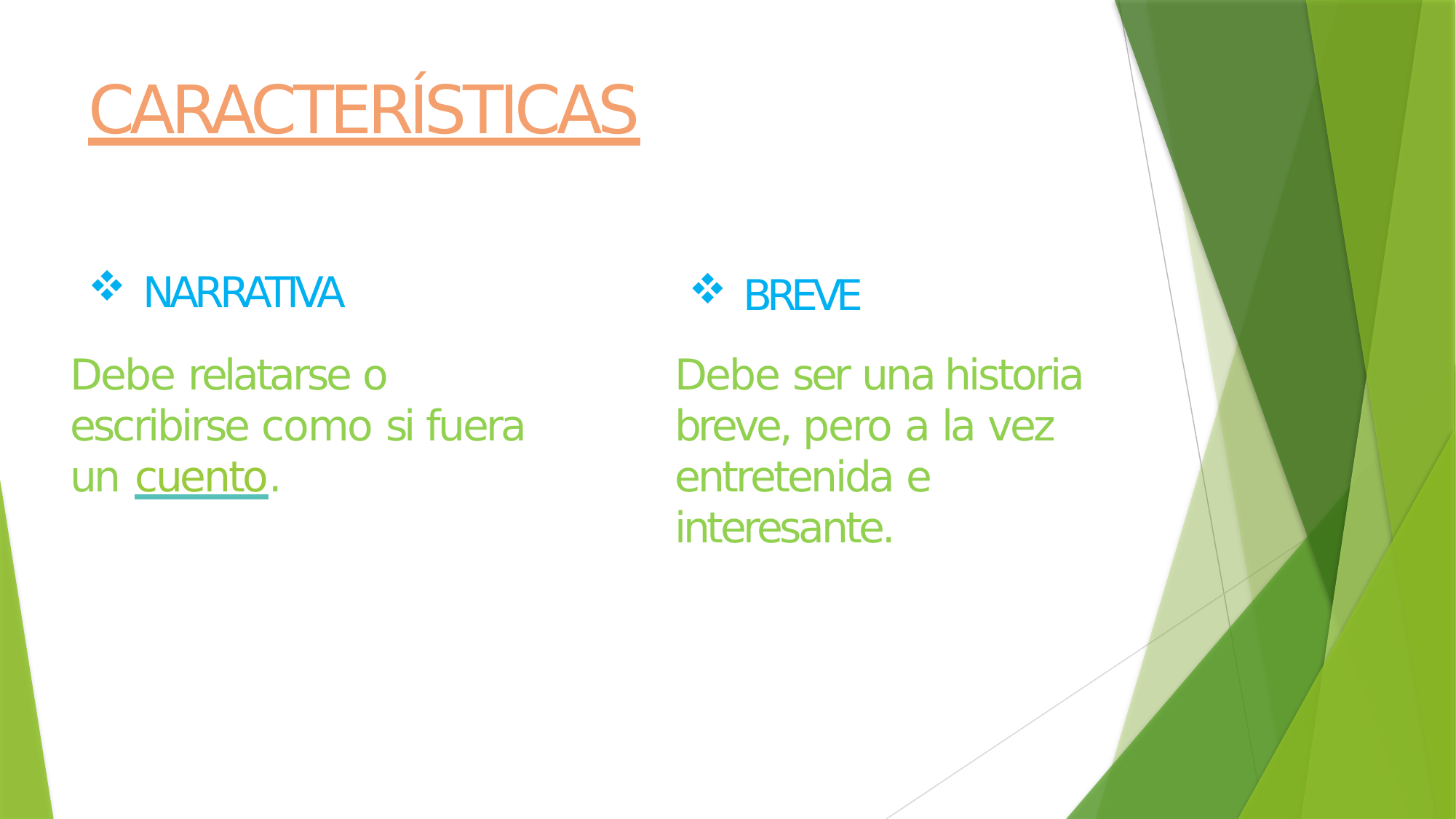

# CARACTERÍSTICAS
NARRATIVA
BREVE
Debe ser una historia  breve, pero a la vez  entretenida e interesante.
Debe relatarse o  escribirse como si fuera  un cuento.